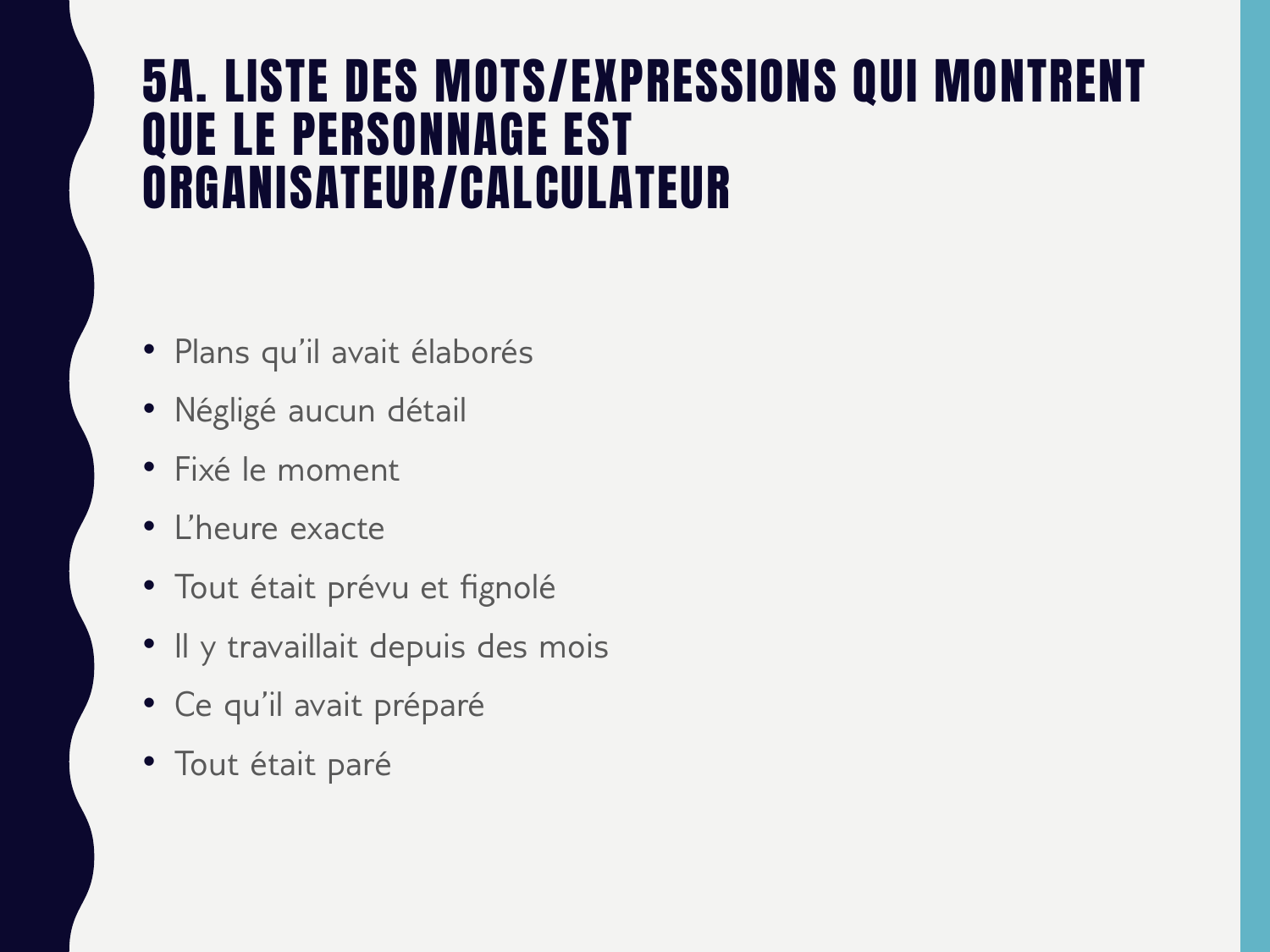

# 5a. Liste des mots/expressions qui montrent que le personnage est organisateur/calculateur
Plans qu’il avait élaborés
Négligé aucun détail
Fixé le moment
L’heure exacte
Tout était prévu et fignolé
Il y travaillait depuis des mois
Ce qu’il avait préparé
Tout était paré